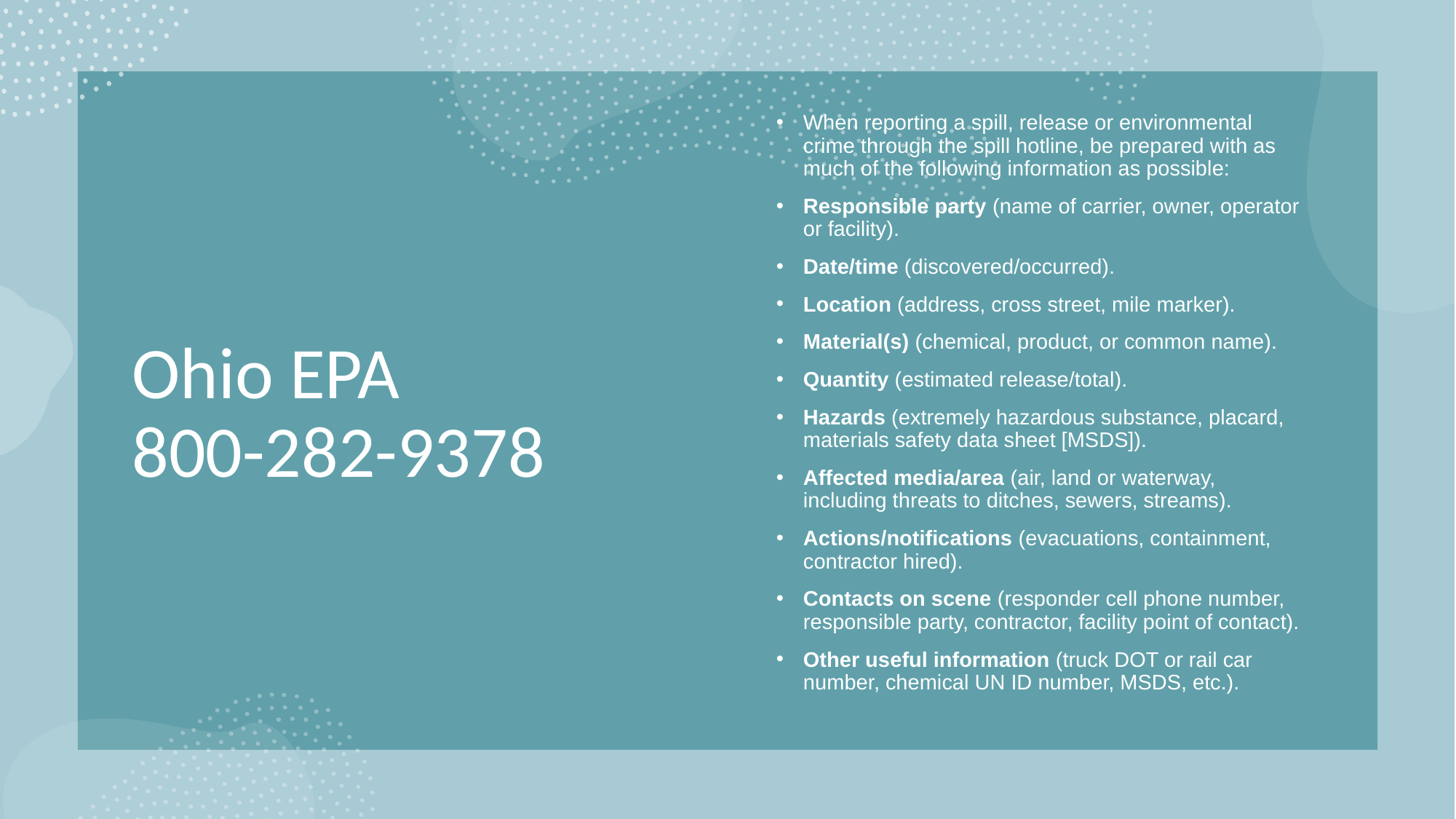

# Ohio EPA 800-282-9378
When reporting a spill, release or environmental crime through the spill hotline, be prepared with as much of the following information as possible:
Responsible party (name of carrier, owner, operator or facility).
Date/time (discovered/occurred).
Location (address, cross street, mile marker).
Material(s) (chemical, product, or common name).
Quantity (estimated release/total).
Hazards (extremely hazardous substance, placard, materials safety data sheet [MSDS]).
Affected media/area (air, land or waterway, including threats to ditches, sewers, streams).
Actions/notifications (evacuations, containment, contractor hired).
Contacts on scene (responder cell phone number, responsible party, contractor, facility point of contact).
Other useful information (truck DOT or rail car number, chemical UN ID number, MSDS, etc.).